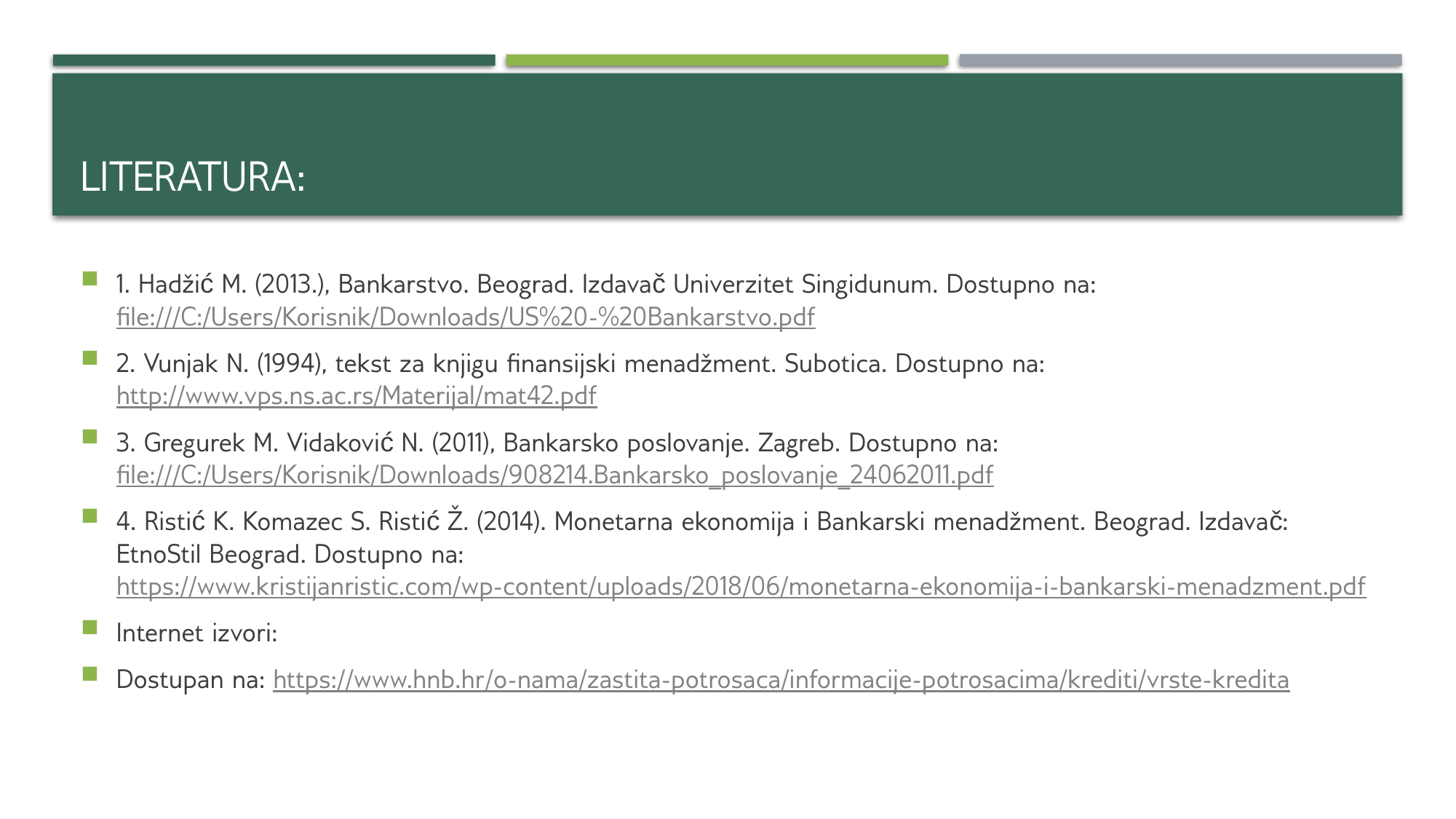

# Literatura:
1. Hadžić M. (2013.), Bankarstvo. Beograd. Izdavač Univerzitet Singidunum. Dostupno na: file:///C:/Users/Korisnik/Downloads/US%20-%20Bankarstvo.pdf
2. Vunjak N. (1994), tekst za knjigu finansijski menadžment. Subotica. Dostupno na: http://www.vps.ns.ac.rs/Materijal/mat42.pdf
3. Gregurek M. Vidaković N. (2011), Bankarsko poslovanje. Zagreb. Dostupno na: file:///C:/Users/Korisnik/Downloads/908214.Bankarsko_poslovanje_24062011.pdf
4. Ristić K. Komazec S. Ristić Ž. (2014). Monetarna ekonomija i Bankarski menadžment. Beograd. Izdavač: EtnoStil Beograd. Dostupno na:  https://www.kristijanristic.com/wp-content/uploads/2018/06/monetarna-ekonomija-i-bankarski-menadzment.pdf
Internet izvori:
Dostupan na: https://www.hnb.hr/o-nama/zastita-potrosaca/informacije-potrosacima/krediti/vrste-kredita